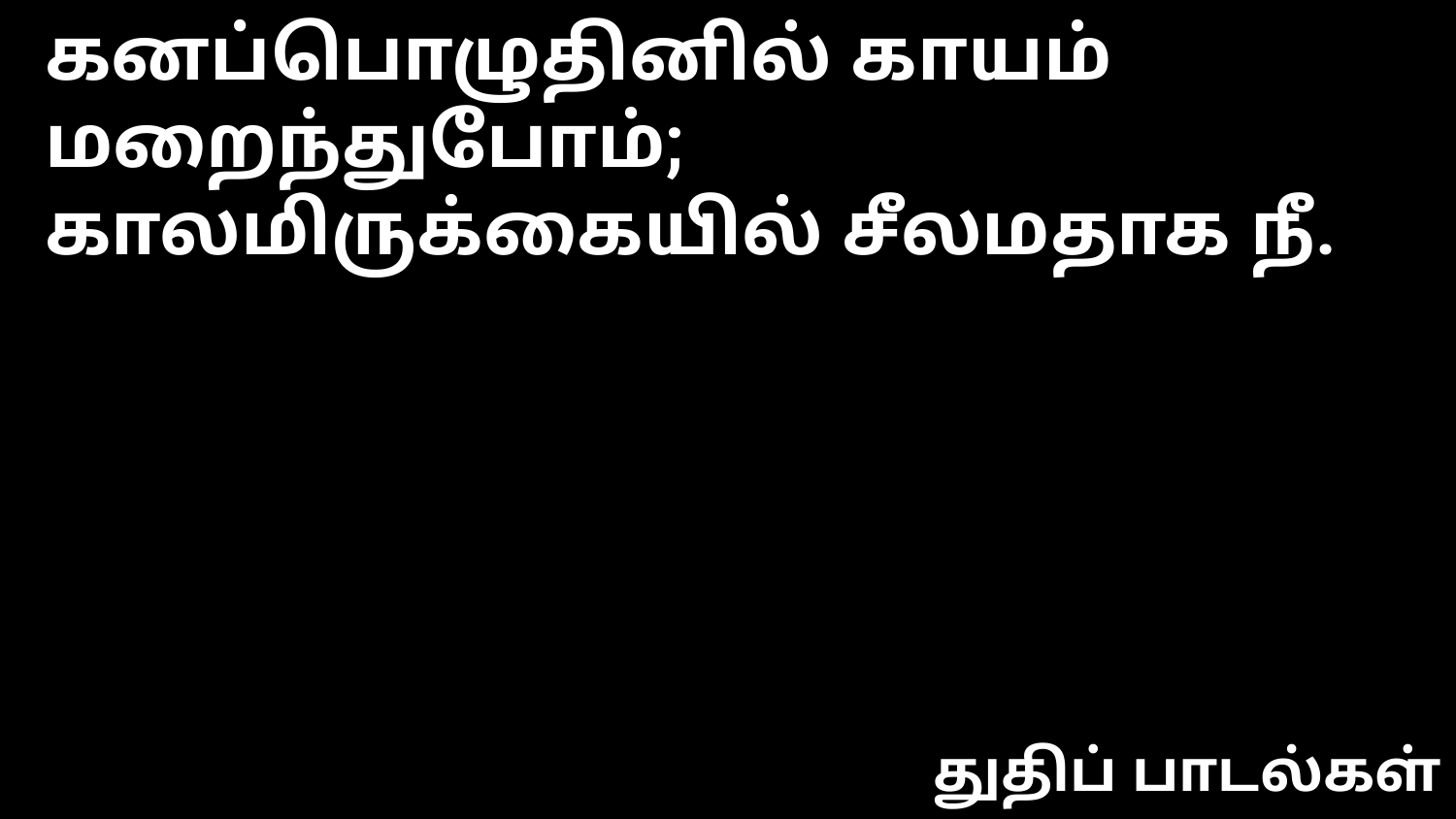

கனப்பொழுதினில் காயம் மறைந்துபோம்;
காலமிருக்கையில் சீலமதாக நீ.

துதிப் பாடல்கள்